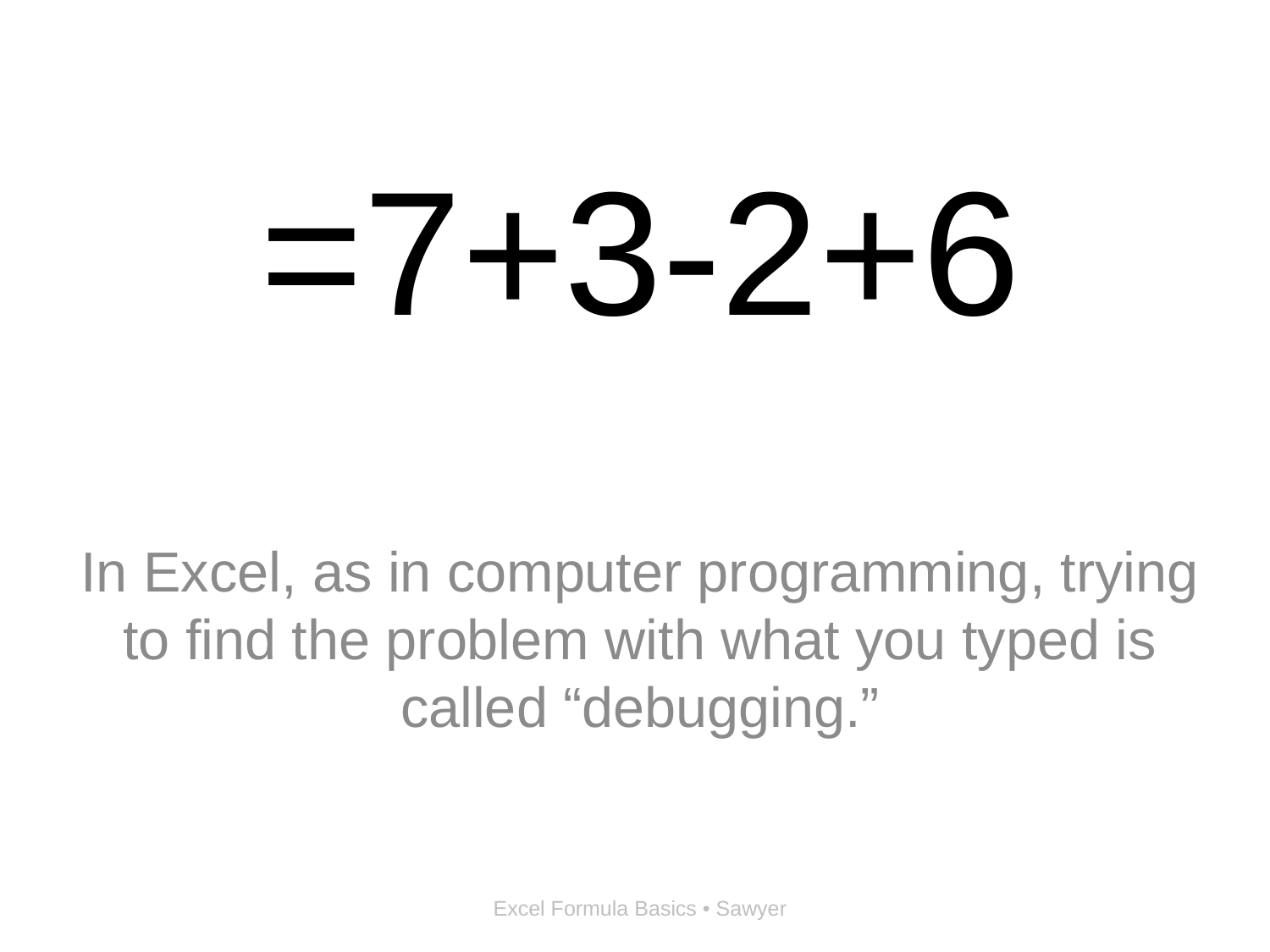

# =7+3-2+6
In Excel, as in computer programming, trying to find the problem with what you typed is called “debugging.”